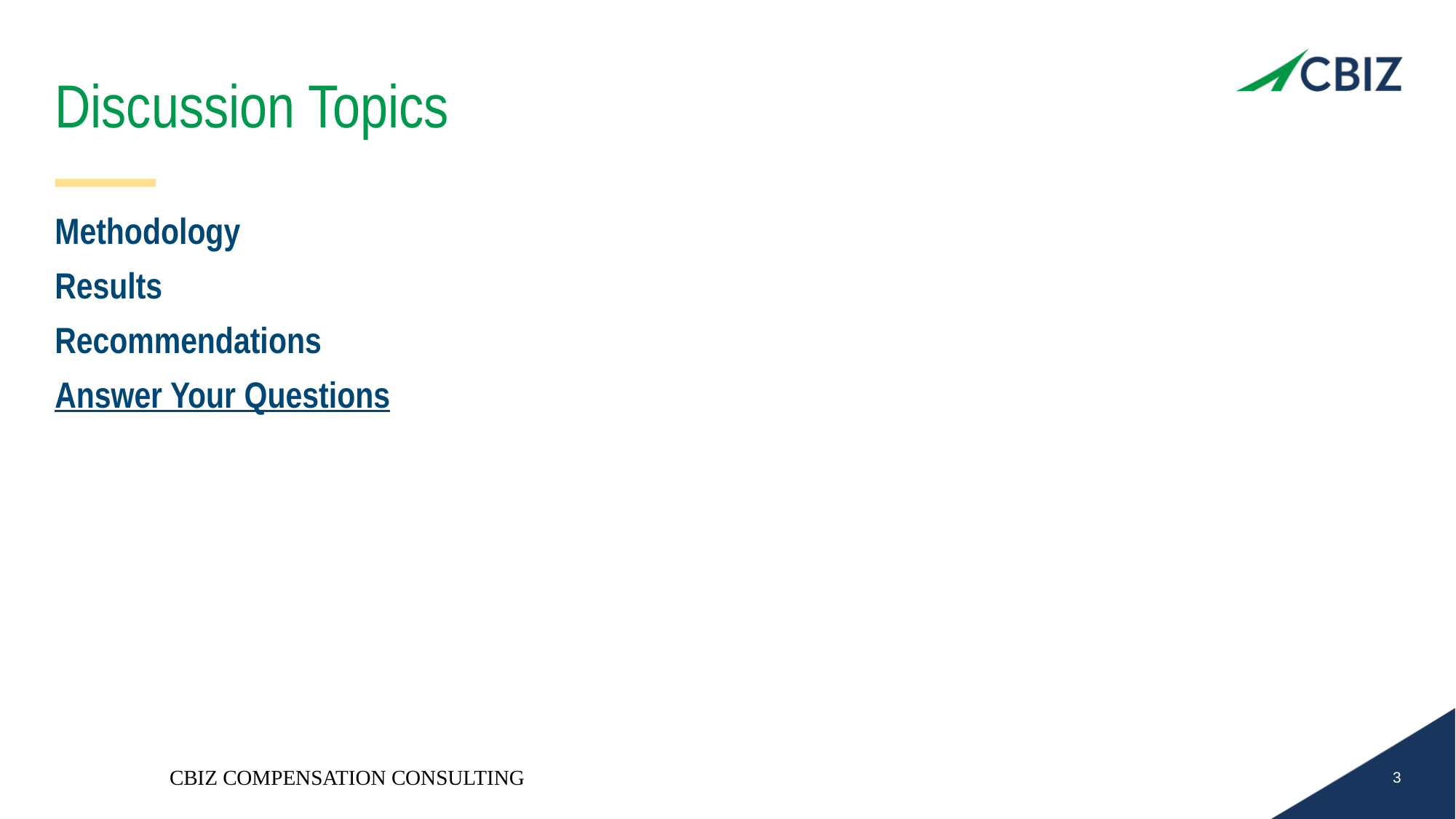

# Discussion Topics
Methodology
Results
Recommendations
Answer Your Questions

CBIZ COMPENSATION CONSULTING
3